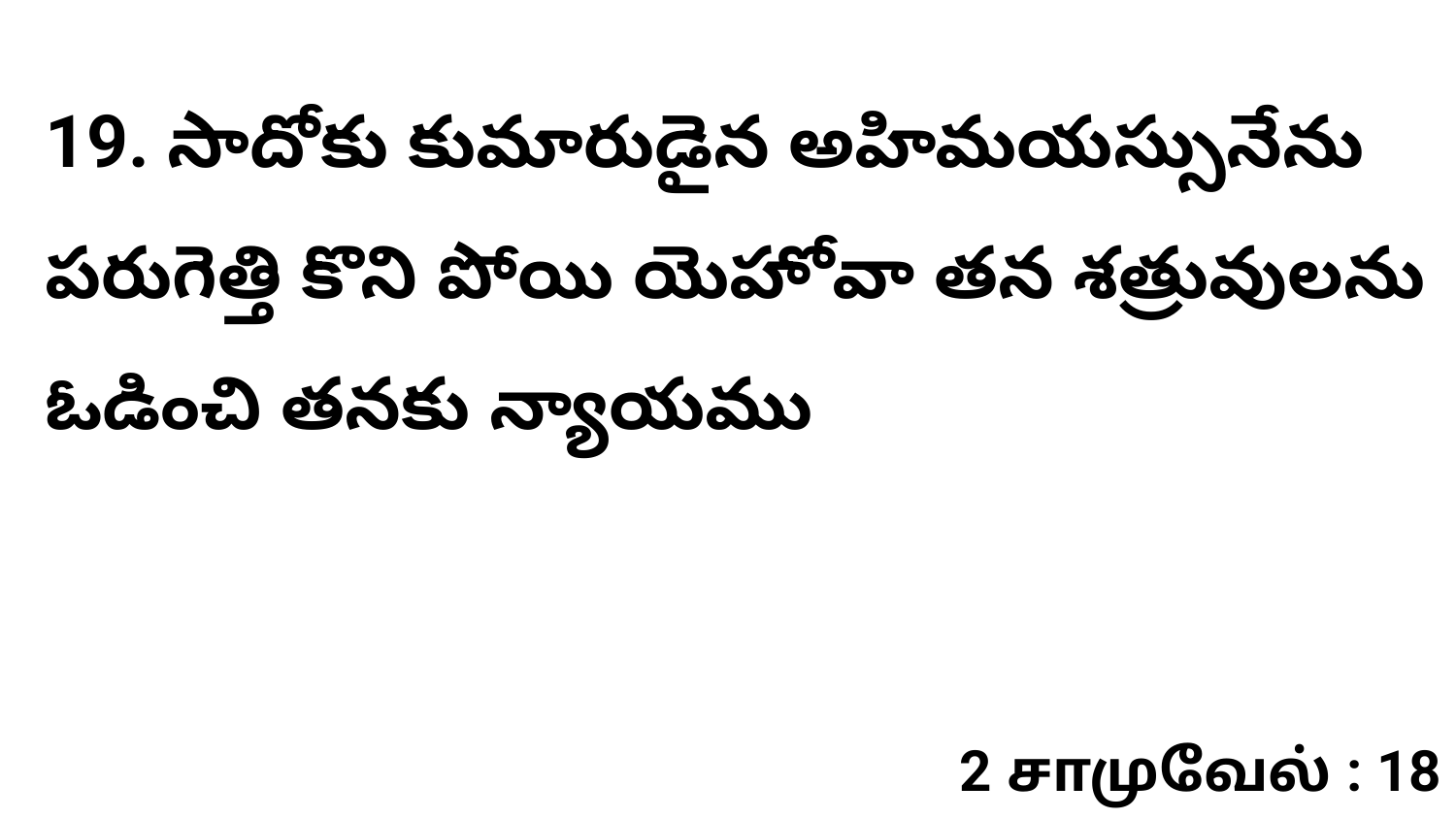

19. సాదోకు కుమారుడైన అహిమయస్సునేను పరుగెత్తి కొని పోయి యెహోవా తన శత్రువులను ఓడించి తనకు న్యాయము
2 சாமுவேல் : 18